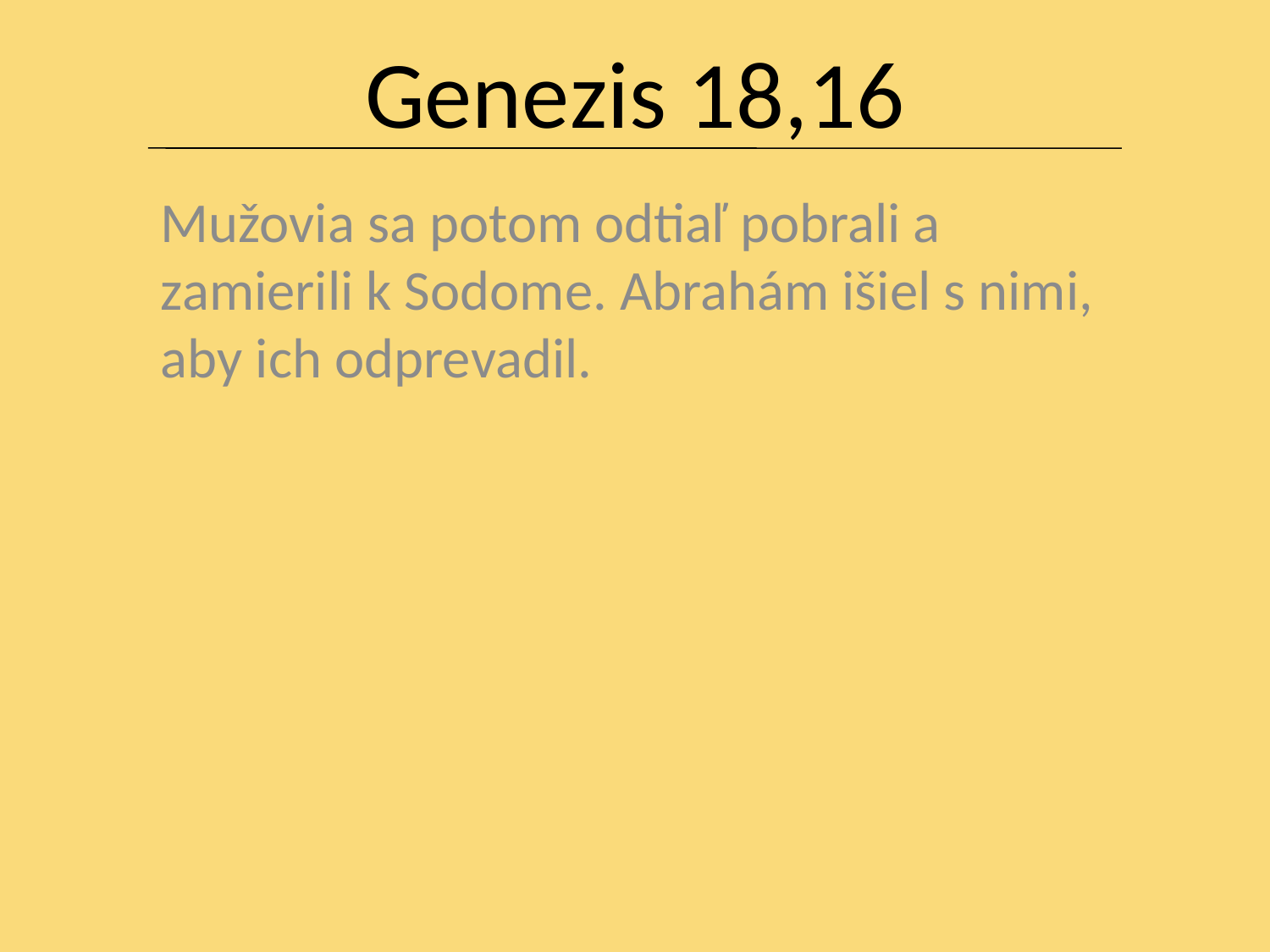

# Genezis 18,16

Mužovia sa potom odtiaľ pobrali a zamierili k Sodome. Abrahám išiel s nimi, aby ich odprevadil.